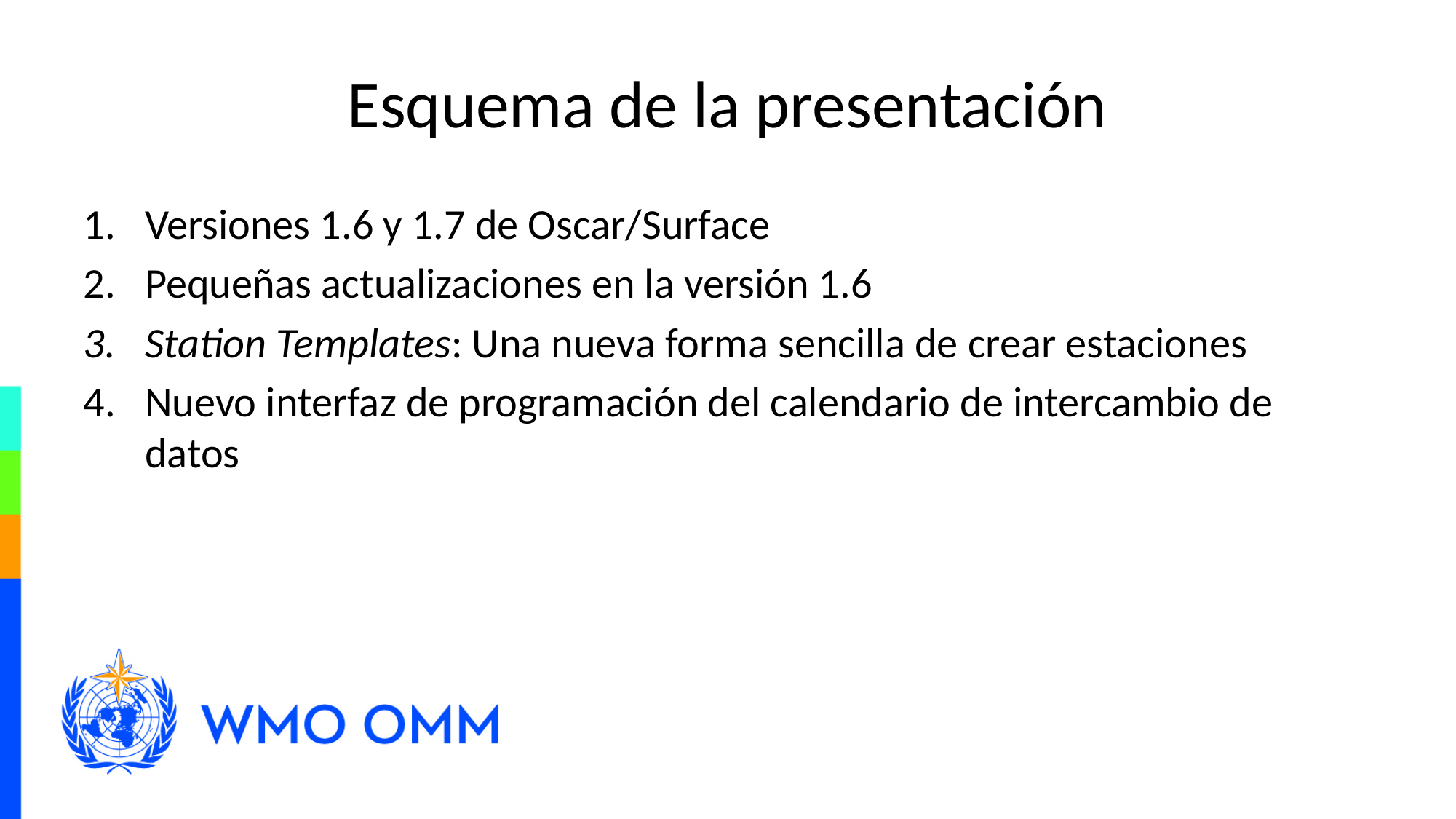

# Esquema de la presentación
Versiones 1.6 y 1.7 de Oscar/Surface
Pequeñas actualizaciones en la versión 1.6
Station Templates: Una nueva forma sencilla de crear estaciones
Nuevo interfaz de programación del calendario de intercambio de datos